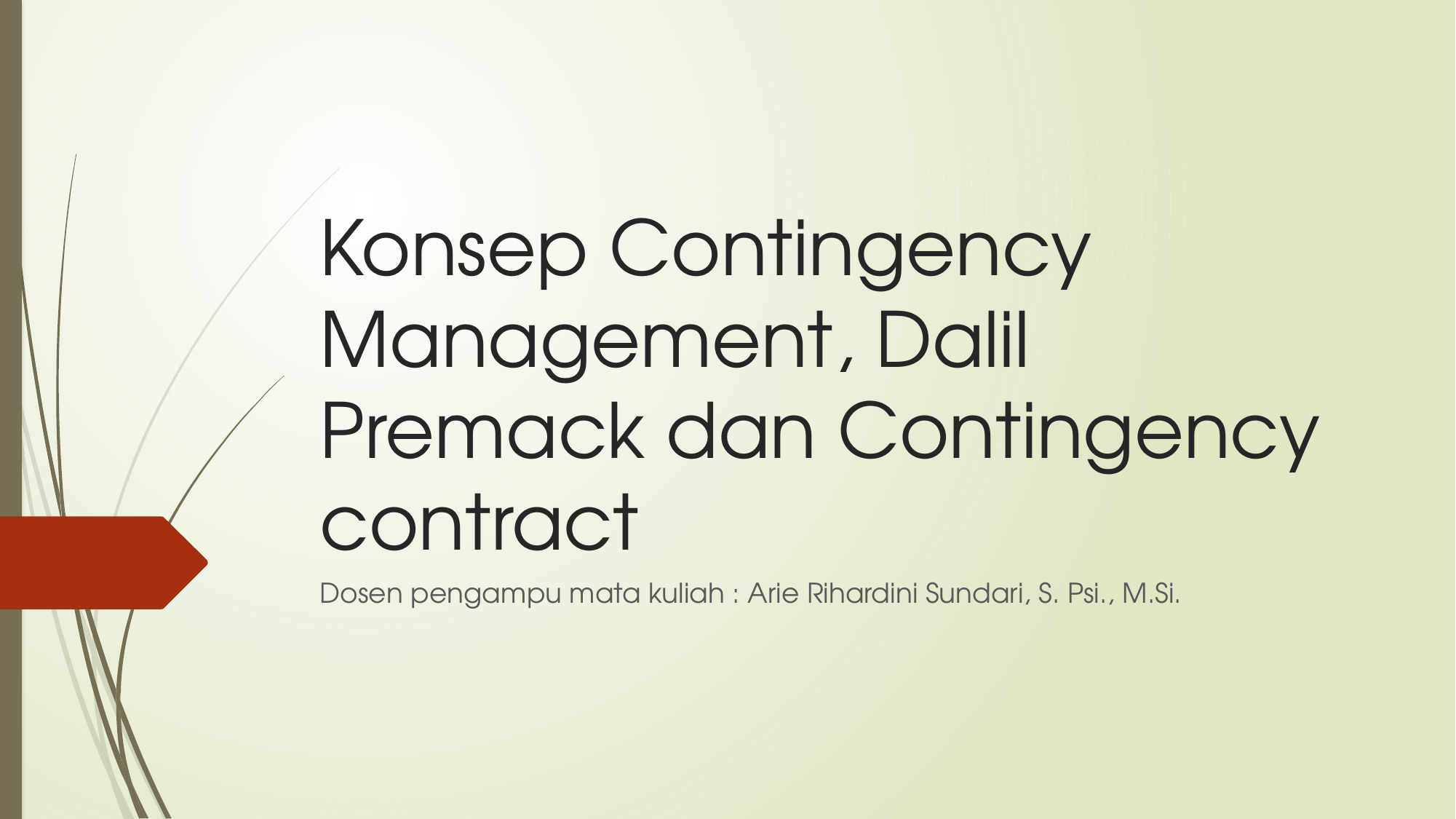

# Konsep Contingency Management, Dalil Premack dan Contingency contract
Dosen pengampu mata kuliah : Arie Rihardini Sundari, S. Psi., M.Si.